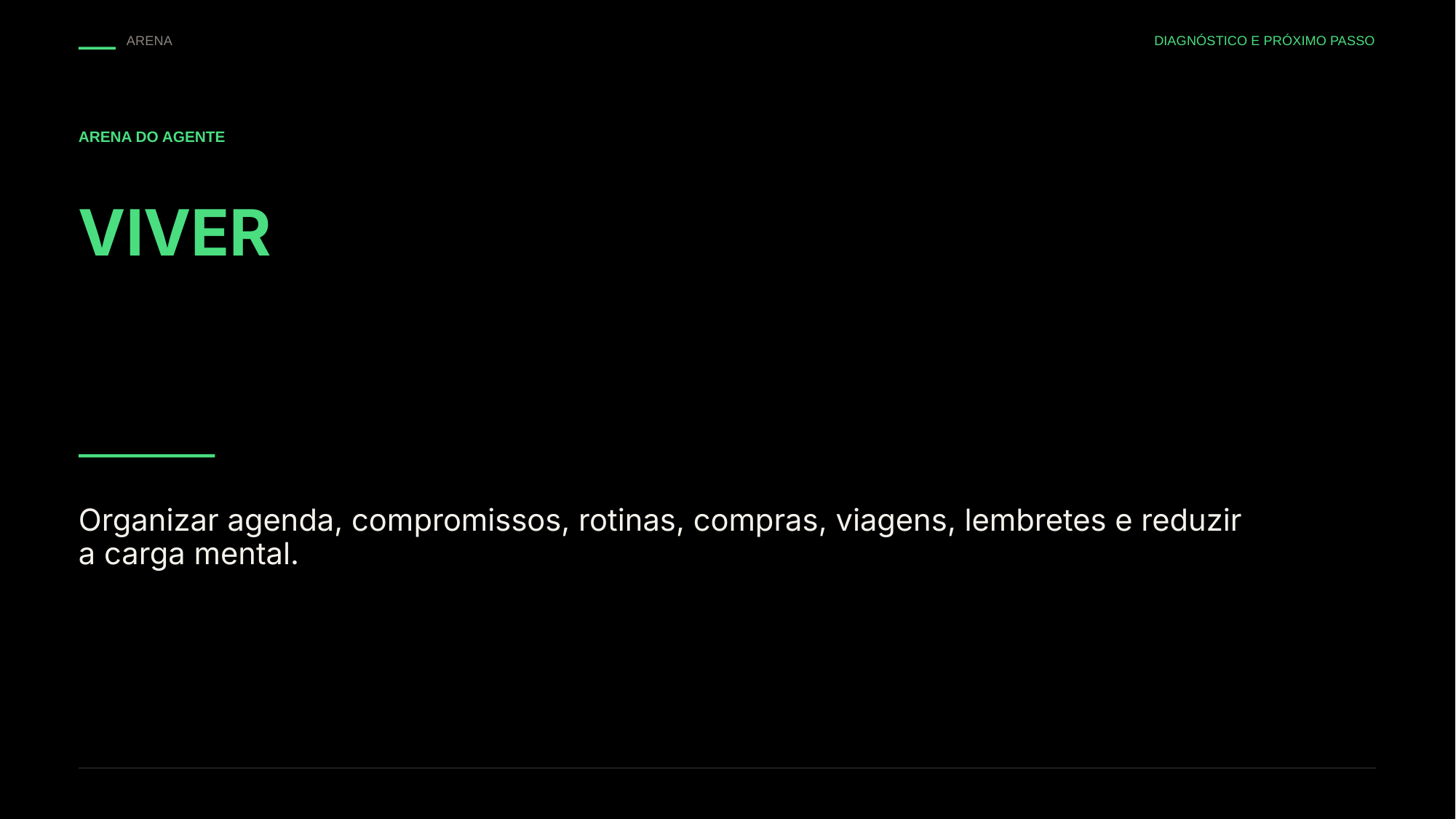

ARENA
DIAGNÓSTICO E PRÓXIMO PASSO

ARENA DO AGENTE
VIVER

Organizar agenda, compromissos, rotinas, compras, viagens, lembretes e reduzir a carga mental.